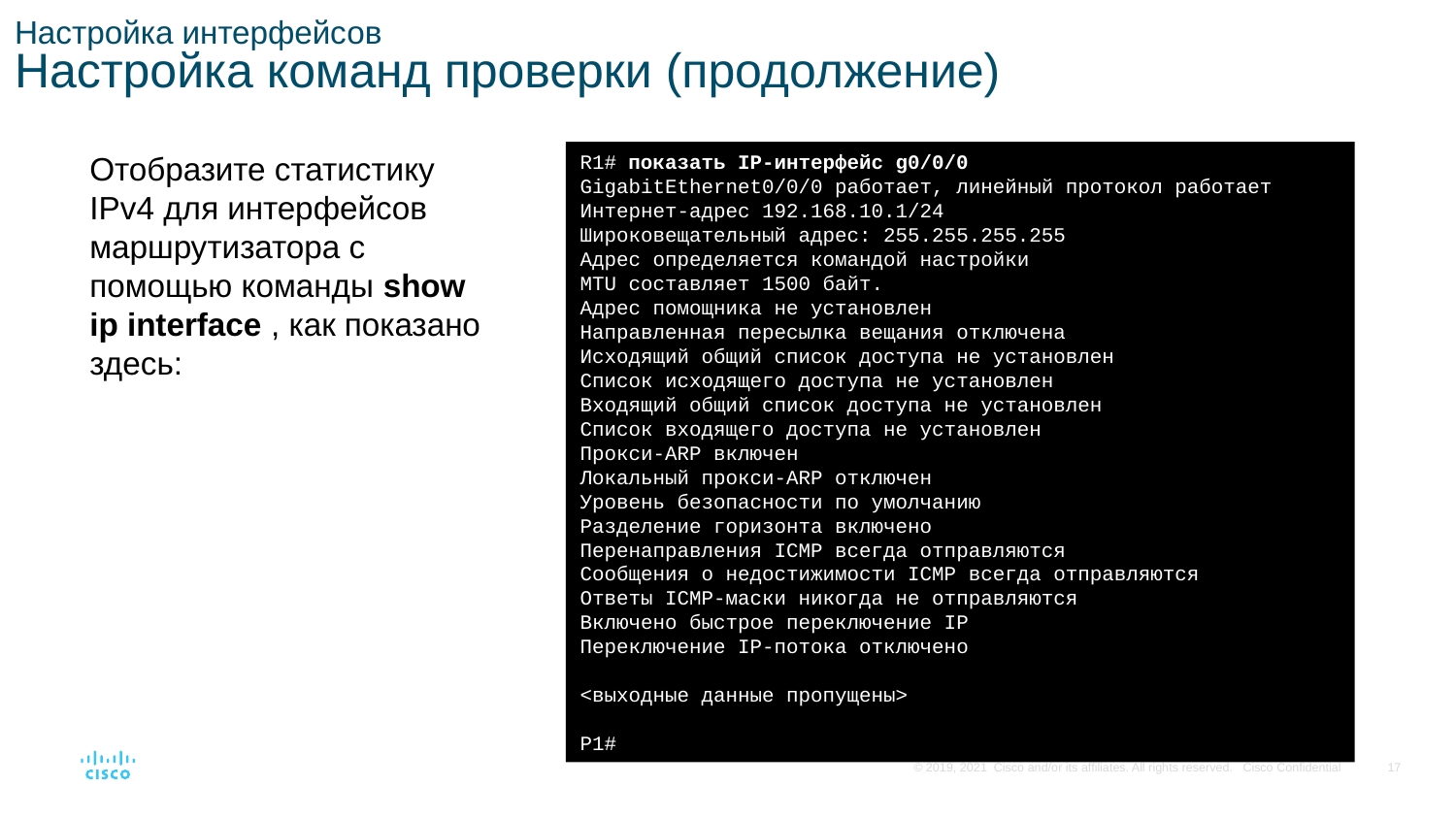

# Настройка интерфейсов Настройка команд проверки (продолжение)
Отобразите статистику IPv4 для интерфейсов маршрутизатора с помощью команды show ip interface , как показано здесь:
R1# показать IP-интерфейс g0/0/0
GigabitEthernet0/0/0 работает, линейный протокол работает
Интернет-адрес 192.168.10.1/24
Широковещательный адрес: 255.255.255.255
Адрес определяется командой настройки
MTU составляет 1500 байт.
Адрес помощника не установлен
Направленная пересылка вещания отключена
Исходящий общий список доступа не установлен
Список исходящего доступа не установлен
Входящий общий список доступа не установлен
Список входящего доступа не установлен
Прокси-ARP включен
Локальный прокси-ARP отключен
Уровень безопасности по умолчанию
Разделение горизонта включено
Перенаправления ICMP всегда отправляются
Сообщения о недостижимости ICMP всегда отправляются
Ответы ICMP-маски никогда не отправляются
Включено быстрое переключение IP
Переключение IP-потока отключено

<выходные данные пропущены>

Р1#